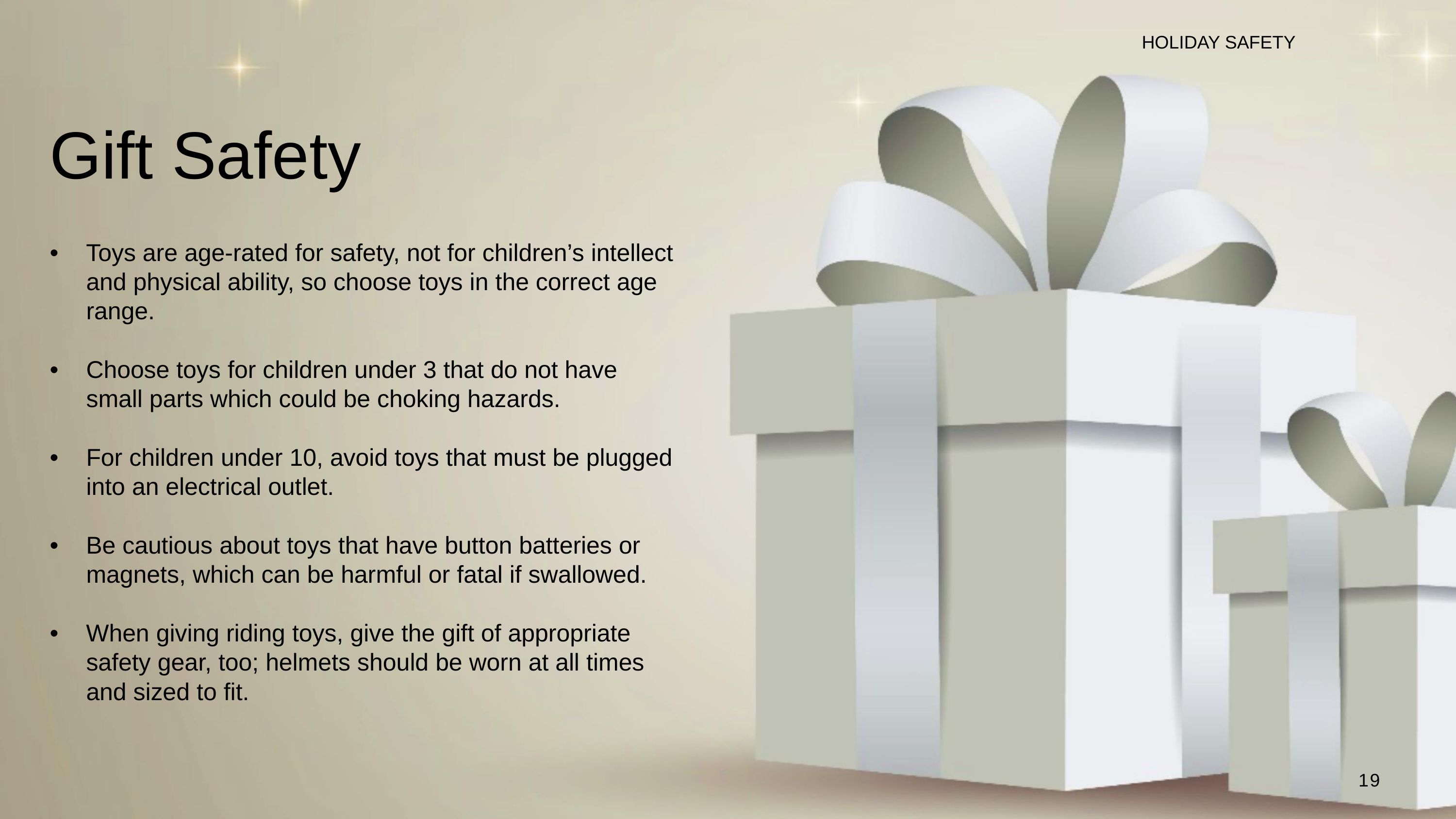

HOLIDAY SAFETY
Gift Safety
• Toys are age-rated for safety, not for children’s intellect
and physical ability, so choose toys in the correct age
range.
• Choose toys for children under 3 that do not have
small parts which could be choking hazards.
• For children under 10, avoid toys that must be plugged
into an electrical outlet.
• Be cautious about toys that have button batteries or
magnets, which can be harmful or fatal if swallowed.
• When giving riding toys, give the gift of appropriate
safety gear, too; helmets should be worn at all times
and sized to fit.
19